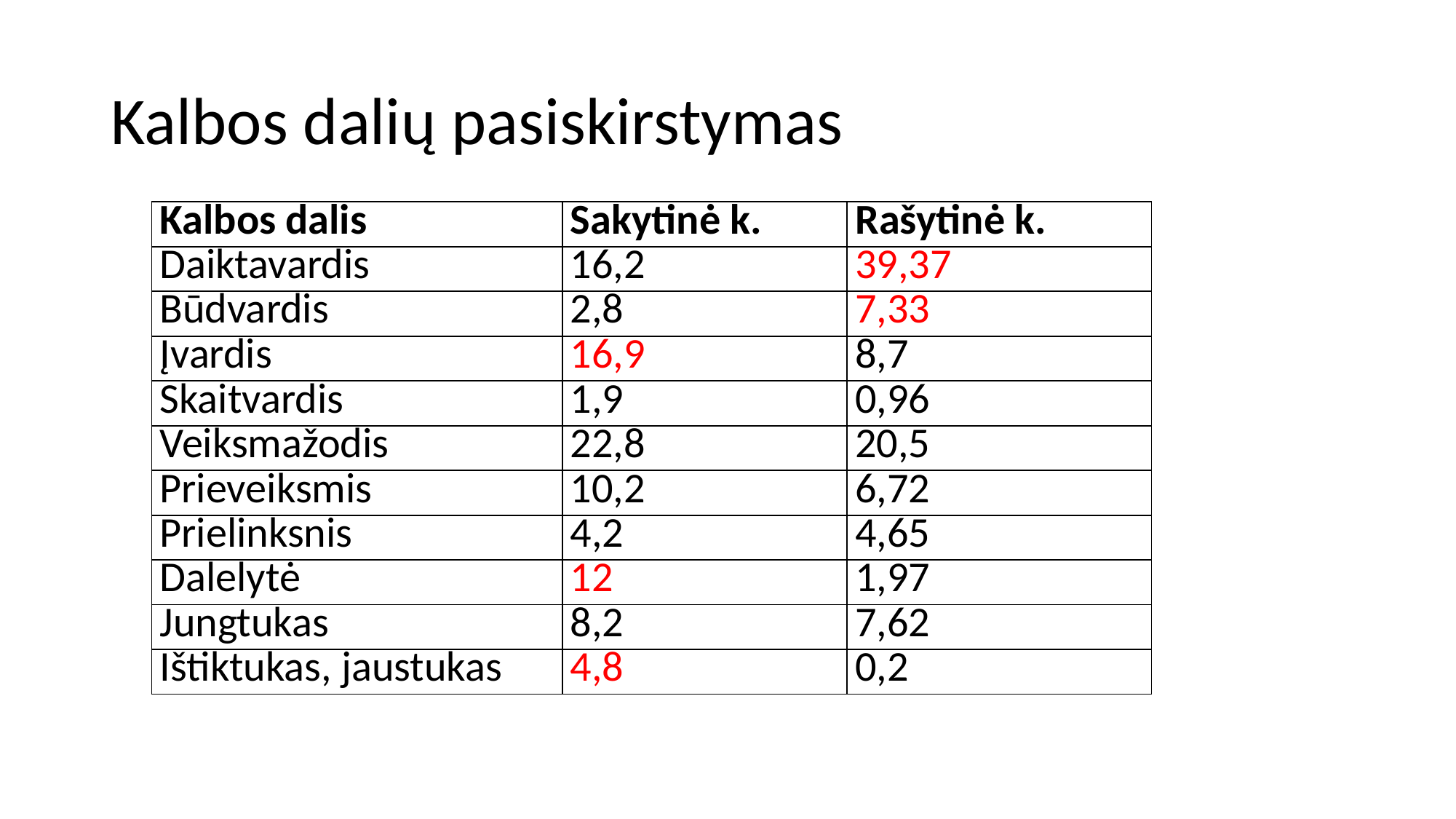

# Kalbos dalių pasiskirstymas
| Kalbos dalis | Sakytinė k. | Rašytinė k. |
| --- | --- | --- |
| Daiktavardis | 16,2 | 39,37 |
| Būdvardis | 2,8 | 7,33 |
| Įvardis | 16,9 | 8,7 |
| Skaitvardis | 1,9 | 0,96 |
| Veiksmažodis | 22,8 | 20,5 |
| Prieveiksmis | 10,2 | 6,72 |
| Prielinksnis | 4,2 | 4,65 |
| Dalelytė | 12 | 1,97 |
| Jungtukas | 8,2 | 7,62 |
| Ištiktukas, jaustukas | 4,8 | 0,2 |